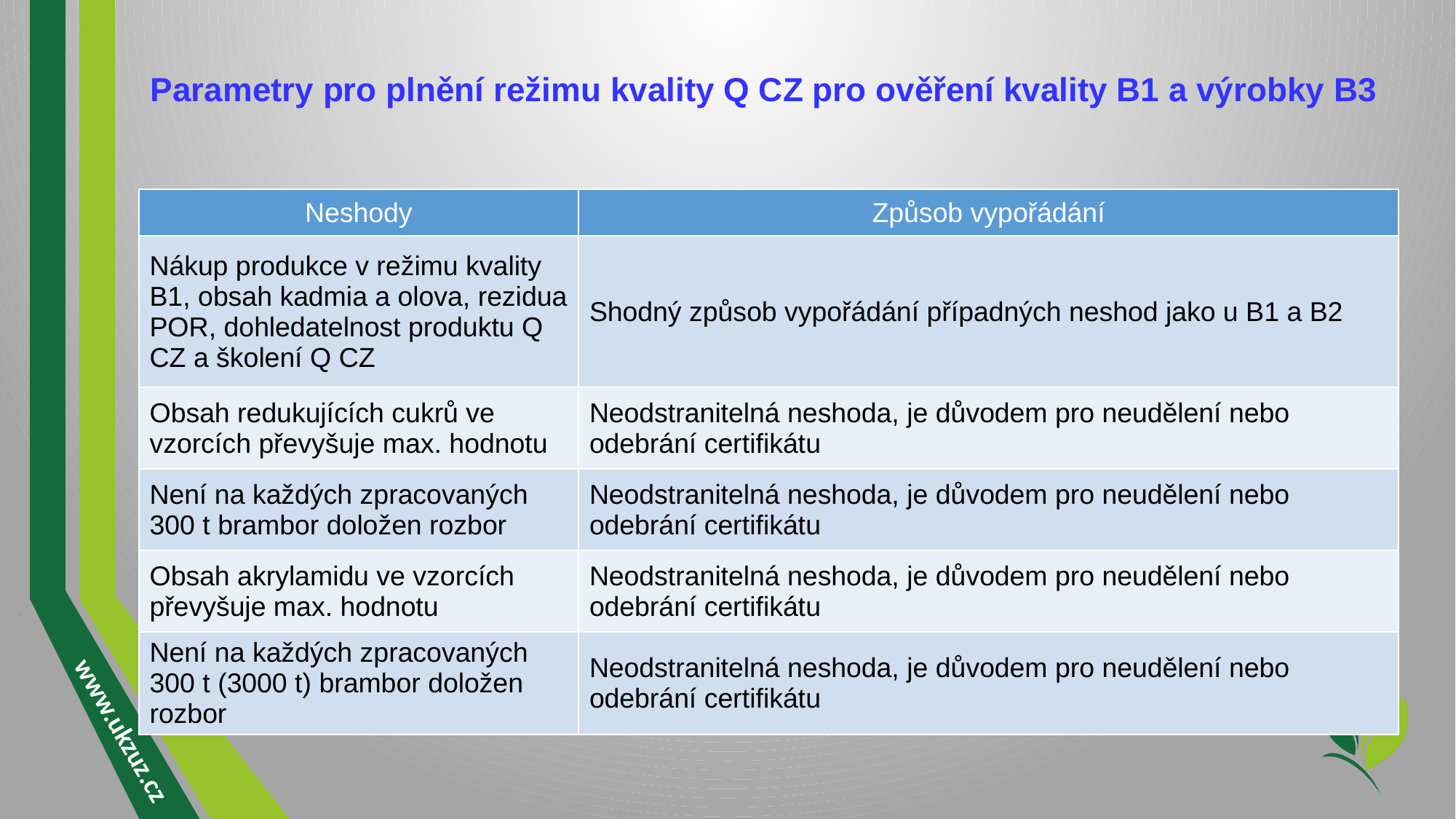

# Parametry pro plnění režimu kvality Q CZ pro ověření kvality B1 a výrobky B3
| Neshody | Způsob vypořádání |
| --- | --- |
| Nákup produkce v režimu kvality B1, obsah kadmia a olova, rezidua POR, dohledatelnost produktu Q CZ a školení Q CZ | Shodný způsob vypořádání případných neshod jako u B1 a B2 |
| Obsah redukujících cukrů ve vzorcích převyšuje max. hodnotu | Neodstranitelná neshoda, je důvodem pro neudělení nebo odebrání certifikátu |
| Není na každých zpracovaných 300 t brambor doložen rozbor | Neodstranitelná neshoda, je důvodem pro neudělení nebo odebrání certifikátu |
| Obsah akrylamidu ve vzorcích převyšuje max. hodnotu | Neodstranitelná neshoda, je důvodem pro neudělení nebo odebrání certifikátu |
| Není na každých zpracovaných 300 t (3000 t) brambor doložen rozbor | Neodstranitelná neshoda, je důvodem pro neudělení nebo odebrání certifikátu |